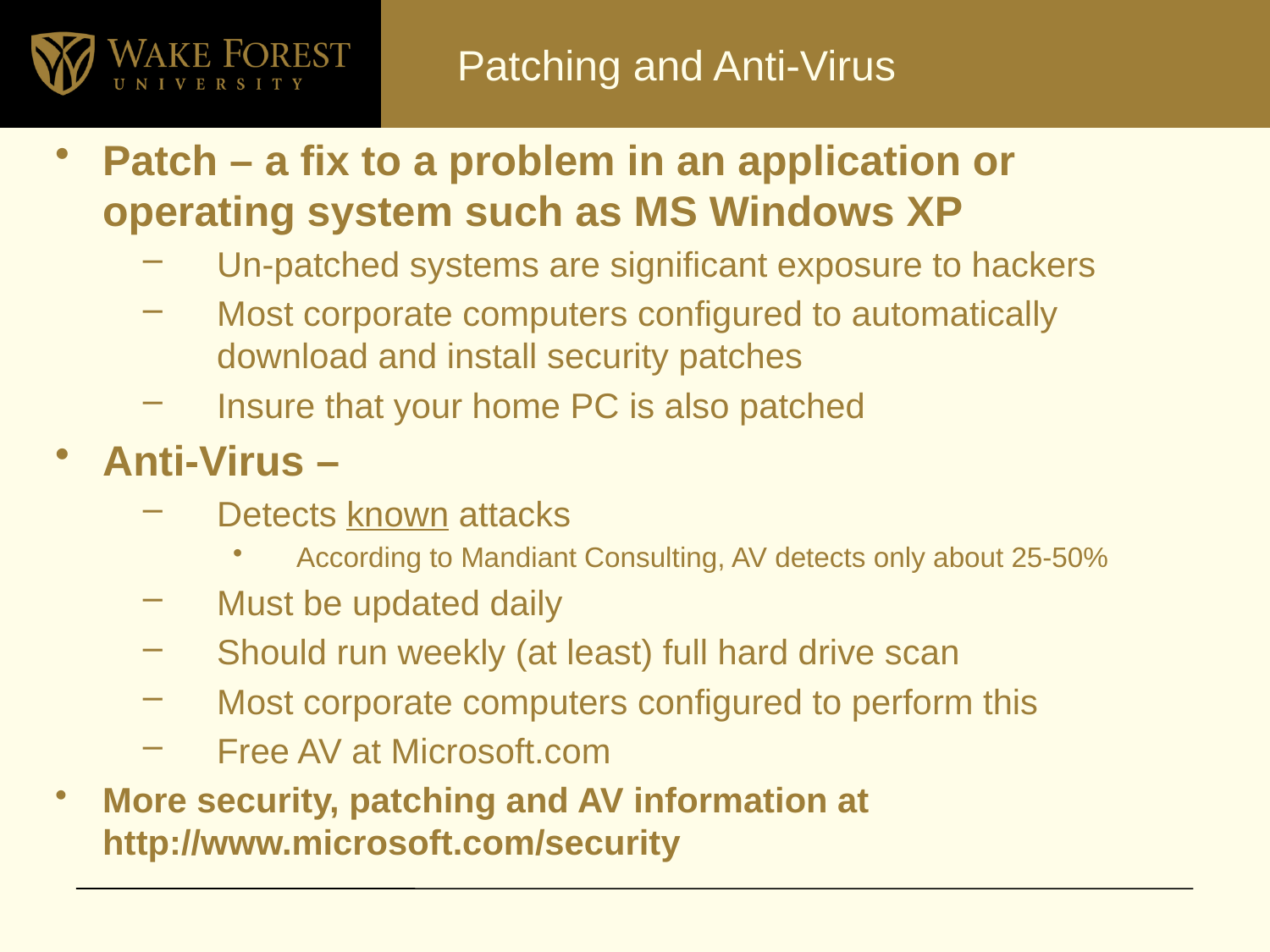

# Patching and Anti-Virus
Patch – a fix to a problem in an application or operating system such as MS Windows XP
Un-patched systems are significant exposure to hackers
Most corporate computers configured to automatically download and install security patches
Insure that your home PC is also patched
Anti-Virus –
Detects known attacks
According to Mandiant Consulting, AV detects only about 25-50%
Must be updated daily
Should run weekly (at least) full hard drive scan
Most corporate computers configured to perform this
Free AV at Microsoft.com
More security, patching and AV information at  http://www.microsoft.com/security